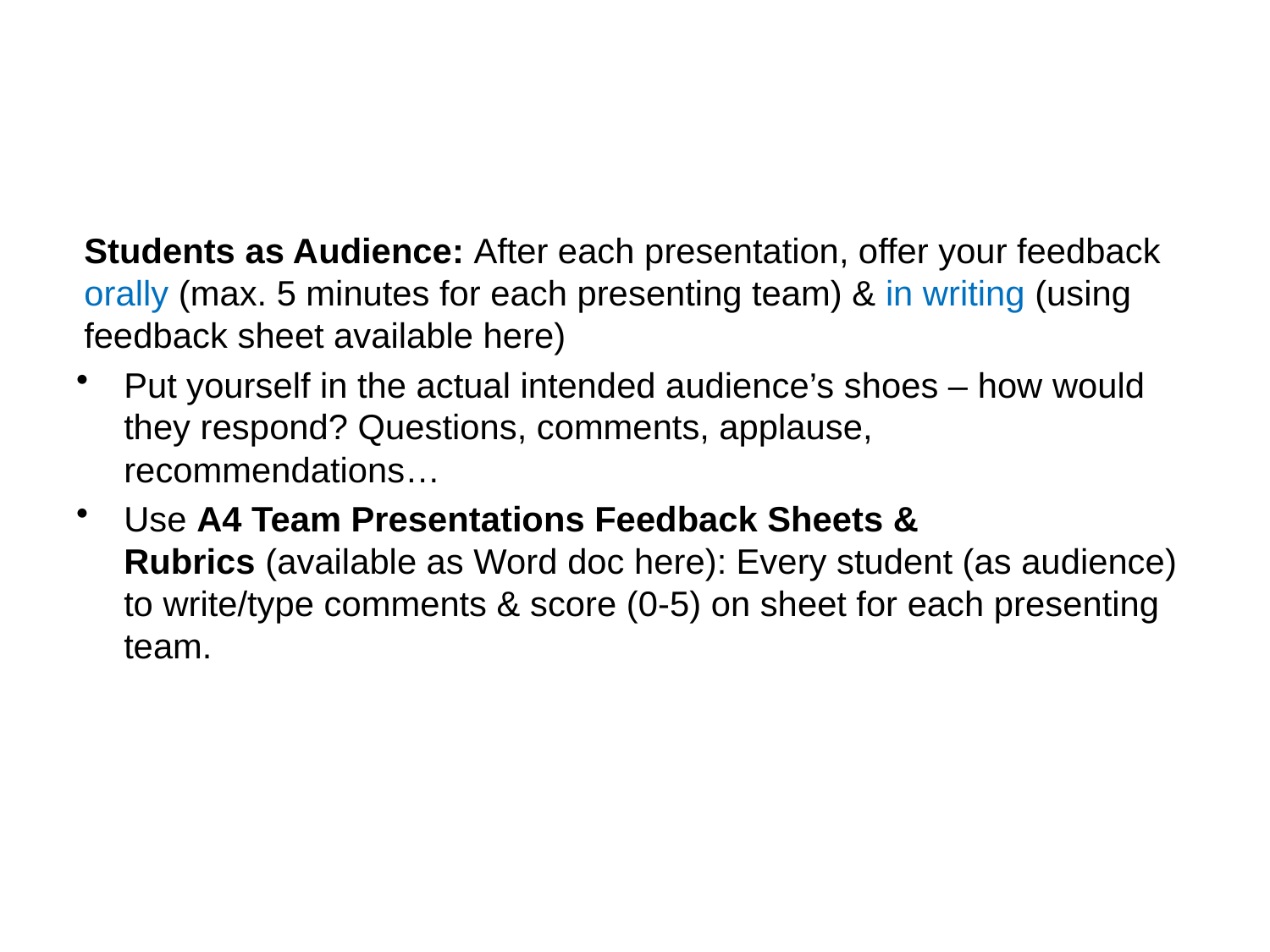

#
Students as Audience: After each presentation, offer your feedback orally (max. 5 minutes for each presenting team) & in writing (using feedback sheet available here)
Put yourself in the actual intended audience’s shoes – how would they respond? Questions, comments, applause, recommendations…
Use A4 Team Presentations Feedback Sheets & Rubrics (available as Word doc here): Every student (as audience) to write/type comments & score (0-5) on sheet for each presenting team.